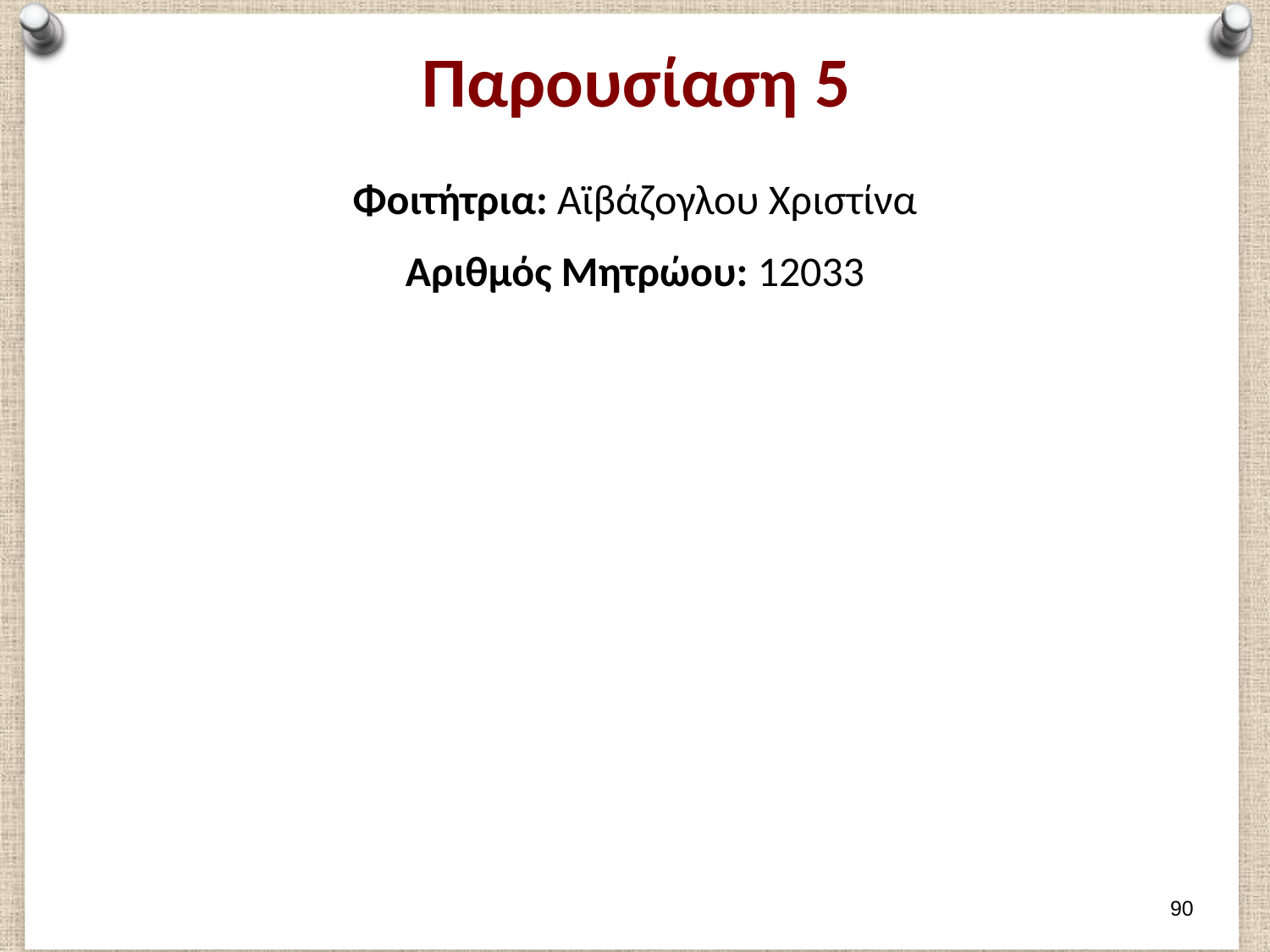

# Παρουσίαση 5
Φοιτήτρια: Αϊβάζογλου Χριστίνα
Αριθμός Μητρώου: 12033
90